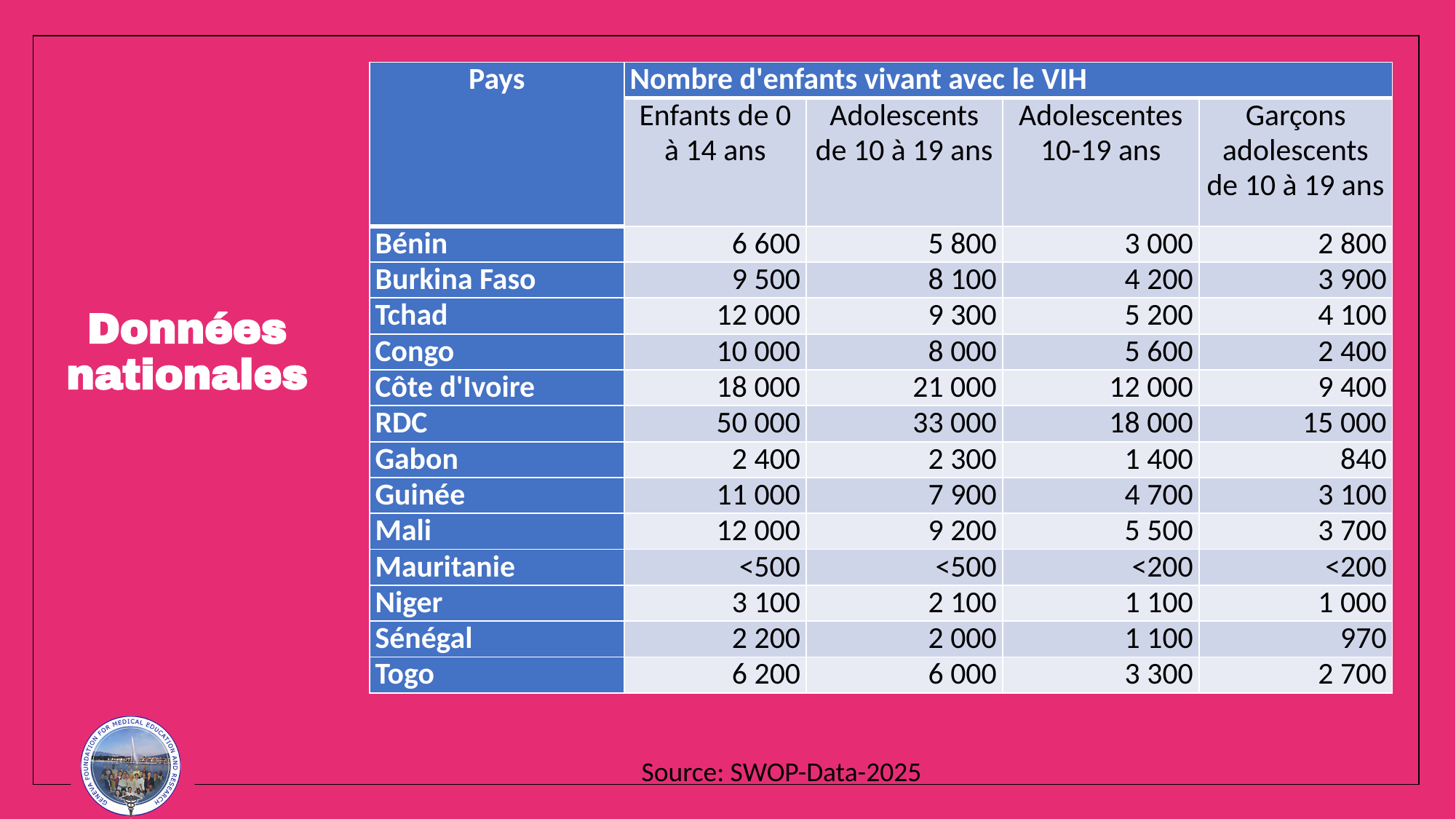

| Pays | Nombre d'enfants vivant avec le VIH |  |  |  |
| --- | --- | --- | --- | --- |
|  | Enfants de 0 à 14 ans | Adolescents de 10 à 19 ans | Adolescentes 10-19 ans | Garçons adolescents de 10 à 19 ans |
| Bénin | 6 600 | 5 800 | 3 000 | 2 800 |
| Burkina Faso | 9 500 | 8 100 | 4 200 | 3 900 |
| Tchad | 12 000 | 9 300 | 5 200 | 4 100 |
| Congo | 10 000 | 8 000 | 5 600 | 2 400 |
| Côte d'Ivoire | 18 000 | 21 000 | 12 000 | 9 400 |
| RDC | 50 000 | 33 000 | 18 000 | 15 000 |
| Gabon | 2 400 | 2 300 | 1 400 | 840 |
| Guinée | 11 000 | 7 900 | 4 700 | 3 100 |
| Mali | 12 000 | 9 200 | 5 500 | 3 700 |
| Mauritanie | <500 | <500 | <200 | <200 |
| Niger | 3 100 | 2 100 | 1 100 | 1 000 |
| Sénégal | 2 200 | 2 000 | 1 100 | 970 |
| Togo | 6 200 | 6 000 | 3 300 | 2 700 |
# Données nationales
Source: SWOP-Data-2025